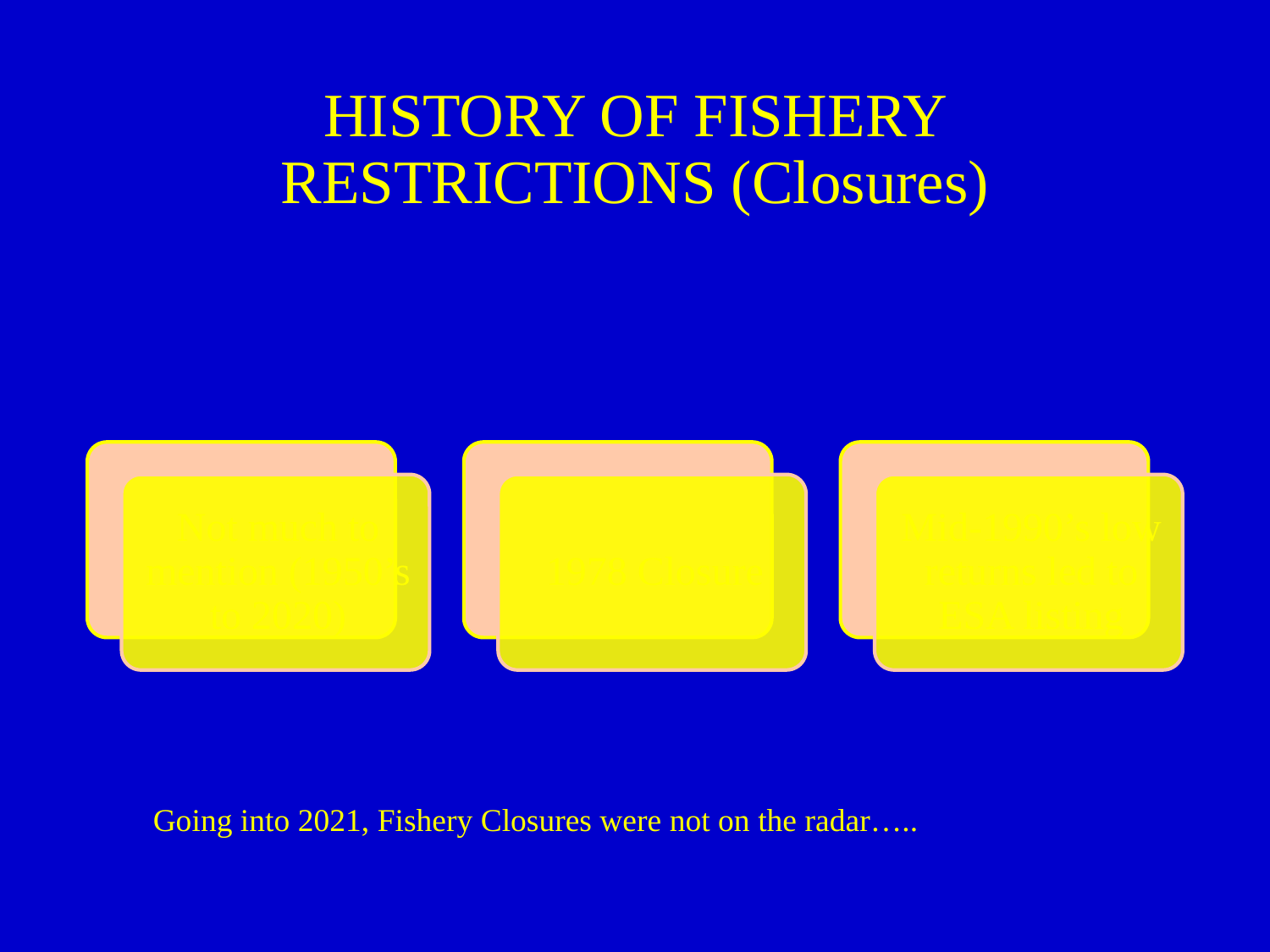

# HISTORY OF FISHERY RESTRICTIONS (Closures)
Not much to mention (1950’s to 2020)
1978 Closure
Mid-1990’s low returns led to ESA listing
Going into 2021, Fishery Closures were not on the radar…..